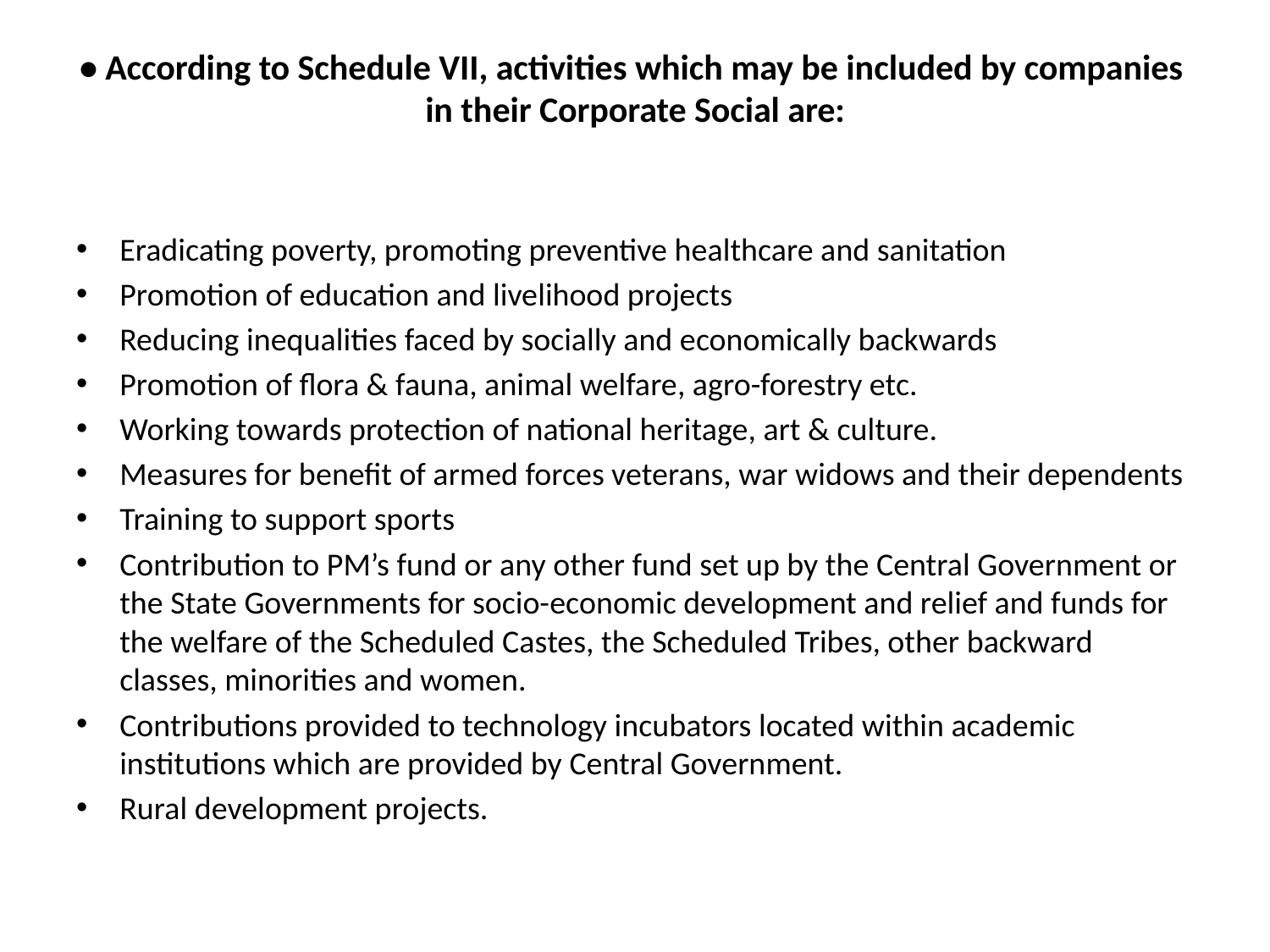

# • According to Schedule VII, activities which may be included by companies  in their Corporate Social are:
Eradicating poverty, promoting preventive healthcare and sanitation
Promotion of education and livelihood projects
Reducing inequalities faced by socially and economically backwards
Promotion of flora & fauna, animal welfare, agro-forestry etc.
Working towards protection of national heritage, art & culture.
Measures for benefit of armed forces veterans, war widows and their dependents
Training to support sports
Contribution to PM’s fund or any other fund set up by the Central Government or the State Governments for socio-economic development and relief and funds for the welfare of the Scheduled Castes, the Scheduled Tribes, other backward classes, minorities and women.
Contributions provided to technology incubators located within academic institutions which are provided by Central Government.
Rural development projects.